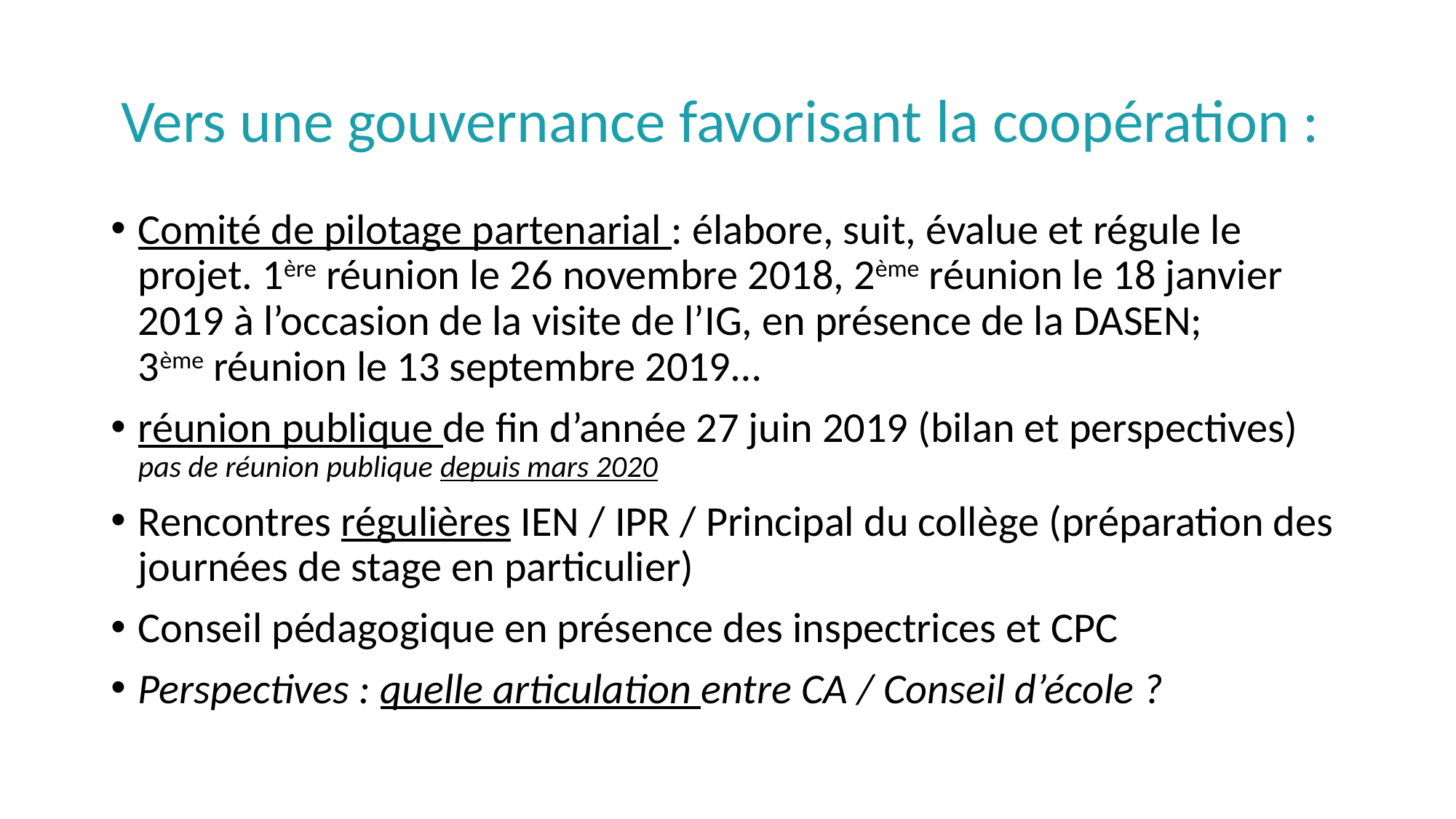

# Vers une gouvernance favorisant la coopération :
Comité de pilotage partenarial : élabore, suit, évalue et régule le projet. 1ère réunion le 26 novembre 2018, 2ème réunion le 18 janvier 2019 à l’occasion de la visite de l’IG, en présence de la DASEN;        3ème réunion le 13 septembre 2019…
réunion publique de fin d’année 27 juin 2019 (bilan et perspectives) pas de réunion publique depuis mars 2020
Rencontres régulières IEN / IPR / Principal du collège (préparation des journées de stage en particulier)
Conseil pédagogique en présence des inspectrices et CPC
Perspectives : quelle articulation entre CA / Conseil d’école ?